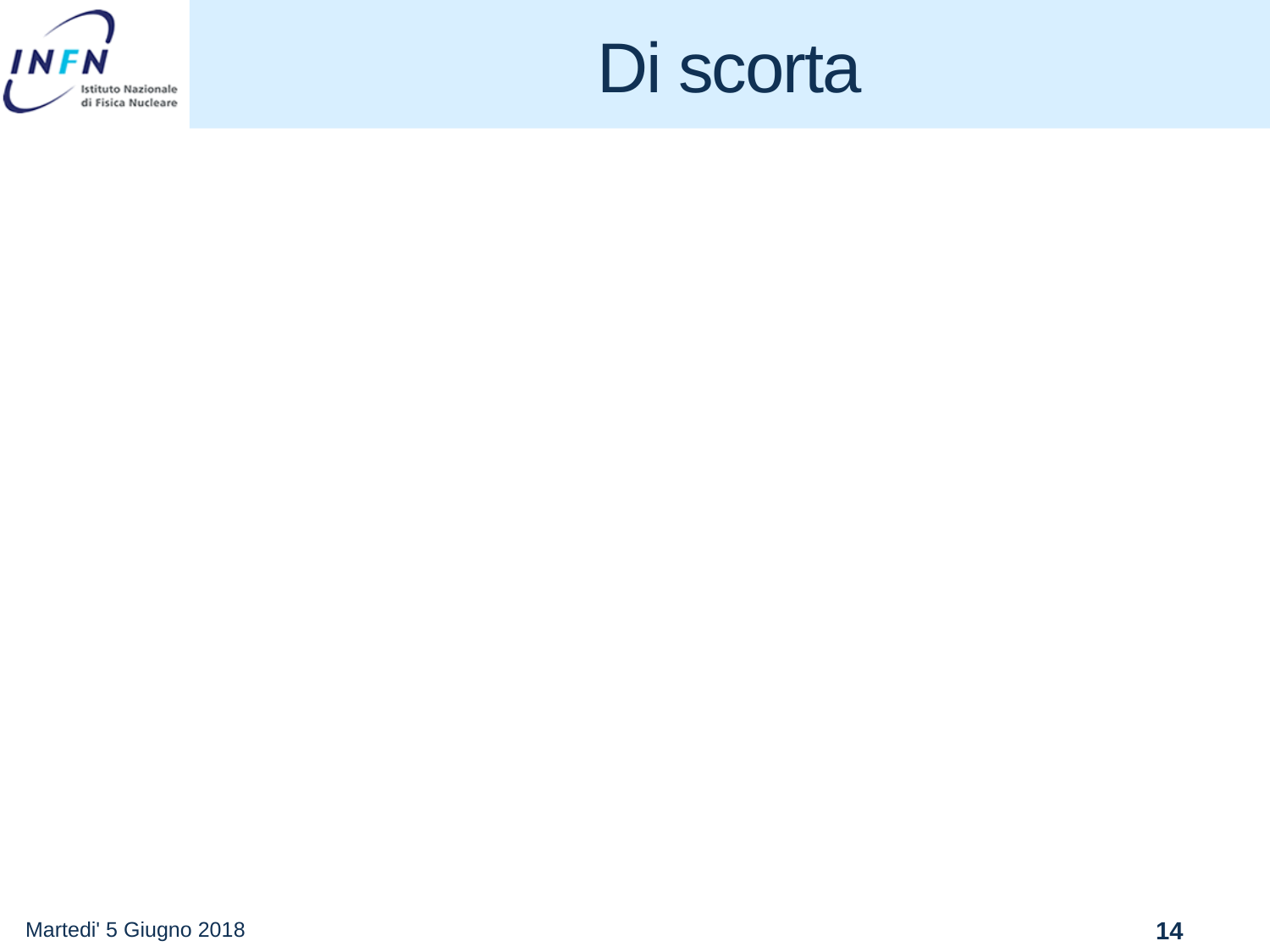

# Di scorta

Martedi' 5 Giugno 2018
14